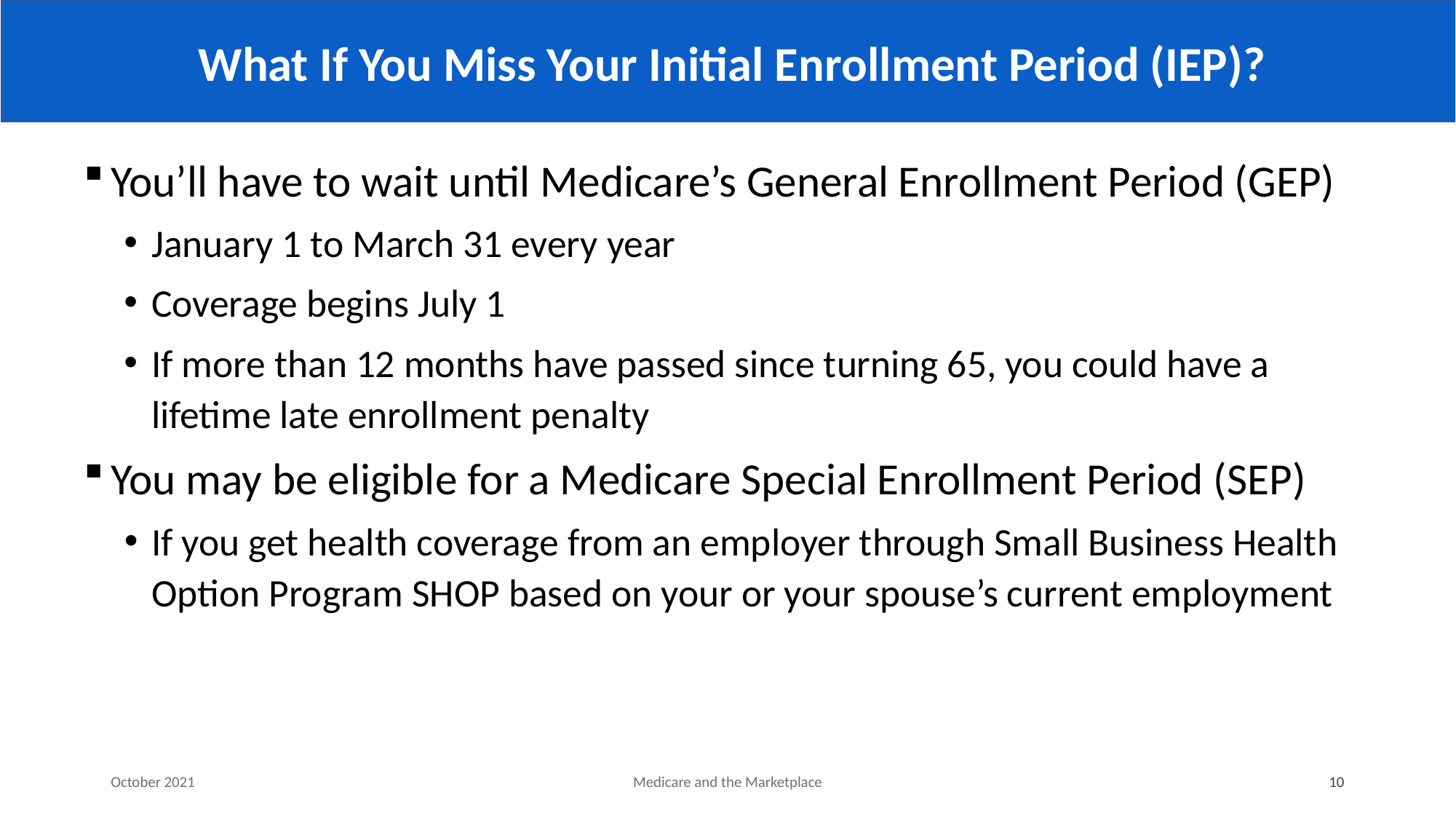

# What If You Miss Your Initial Enrollment Period (IEP)?
You’ll have to wait until Medicare’s General Enrollment Period (GEP)
January 1 to March 31 every year
Coverage begins July 1
If more than 12 months have passed since turning 65, you could have a lifetime late enrollment penalty
You may be eligible for a Medicare Special Enrollment Period (SEP)
If you get health coverage from an employer through Small Business Health Option Program SHOP based on your or your spouse’s current employment
October 2021
Medicare and the Marketplace